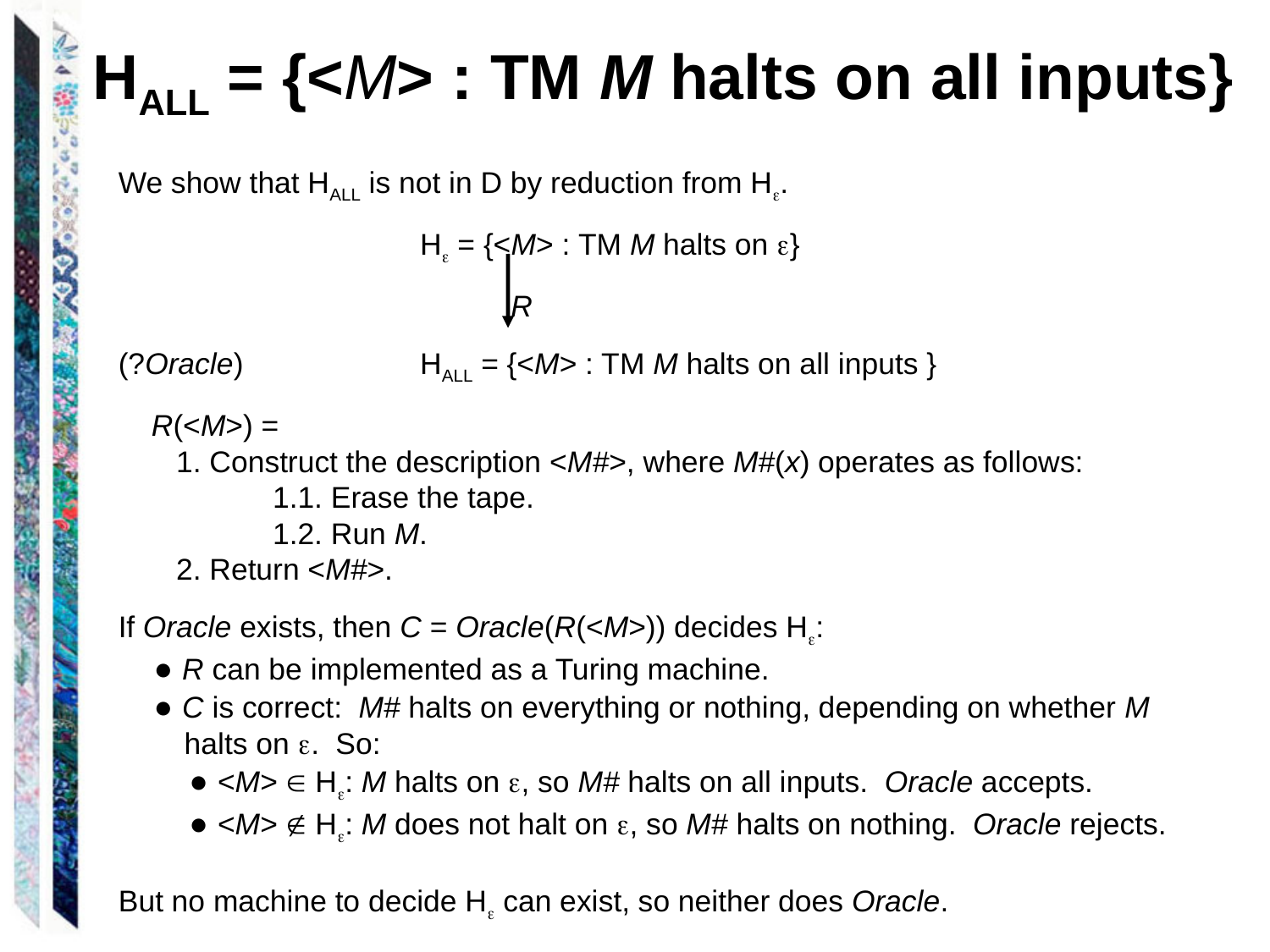

HALL = {<M> : TM M halts on all inputs}
We show that HALL is not in D by reduction from Hε.

			Hε = {<M> : TM M halts on ε}

			           R

(?Oracle)		HALL = {<M> : TM M halts on all inputs }

    R(<M>) =
       1. Construct the description <M#>, where M#(x) operates as follows:
           1.1. Erase the tape.
           1.2. Run M.
       2. Return <M#>.

If Oracle exists, then C = Oracle(R(<M>)) decides Hε:
    ● R can be implemented as a Turing machine.
    ● C is correct:  M# halts on everything or nothing, depending on whether M
        halts on ε.  So:
        ● <M> ∈ Hε: M halts on ε, so M# halts on all inputs.  Oracle accepts.
        ● <M> ∉ Hε: M does not halt on ε, so M# halts on nothing.  Oracle rejects.

But no machine to decide Hε can exist, so neither does Oracle.